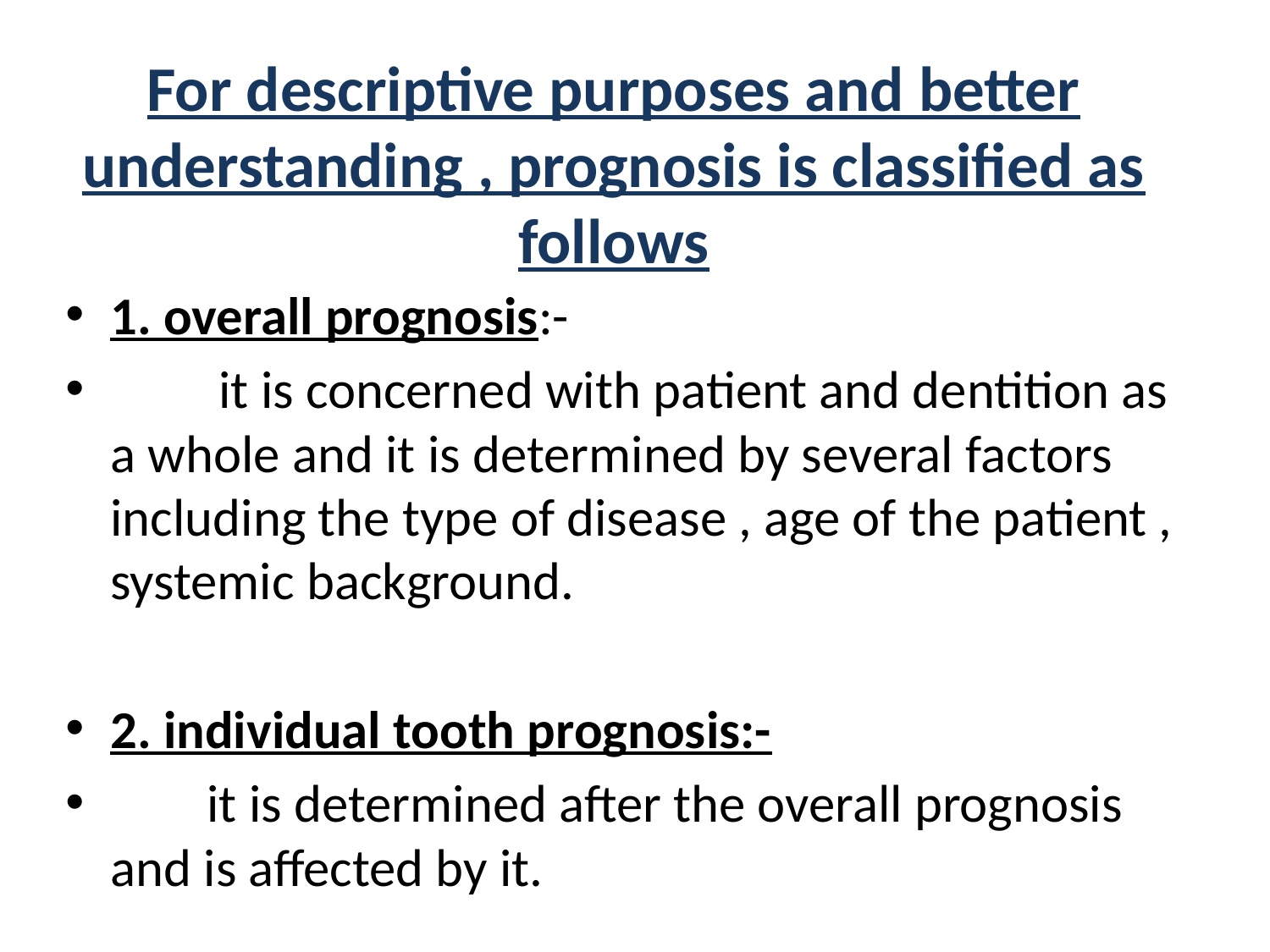

# For descriptive purposes and better understanding , prognosis is classified as follows
1. overall prognosis:-
         it is concerned with patient and dentition as a whole and it is determined by several factors including the type of disease , age of the patient , systemic background.

2. individual tooth prognosis:-
        it is determined after the overall prognosis and is affected by it.